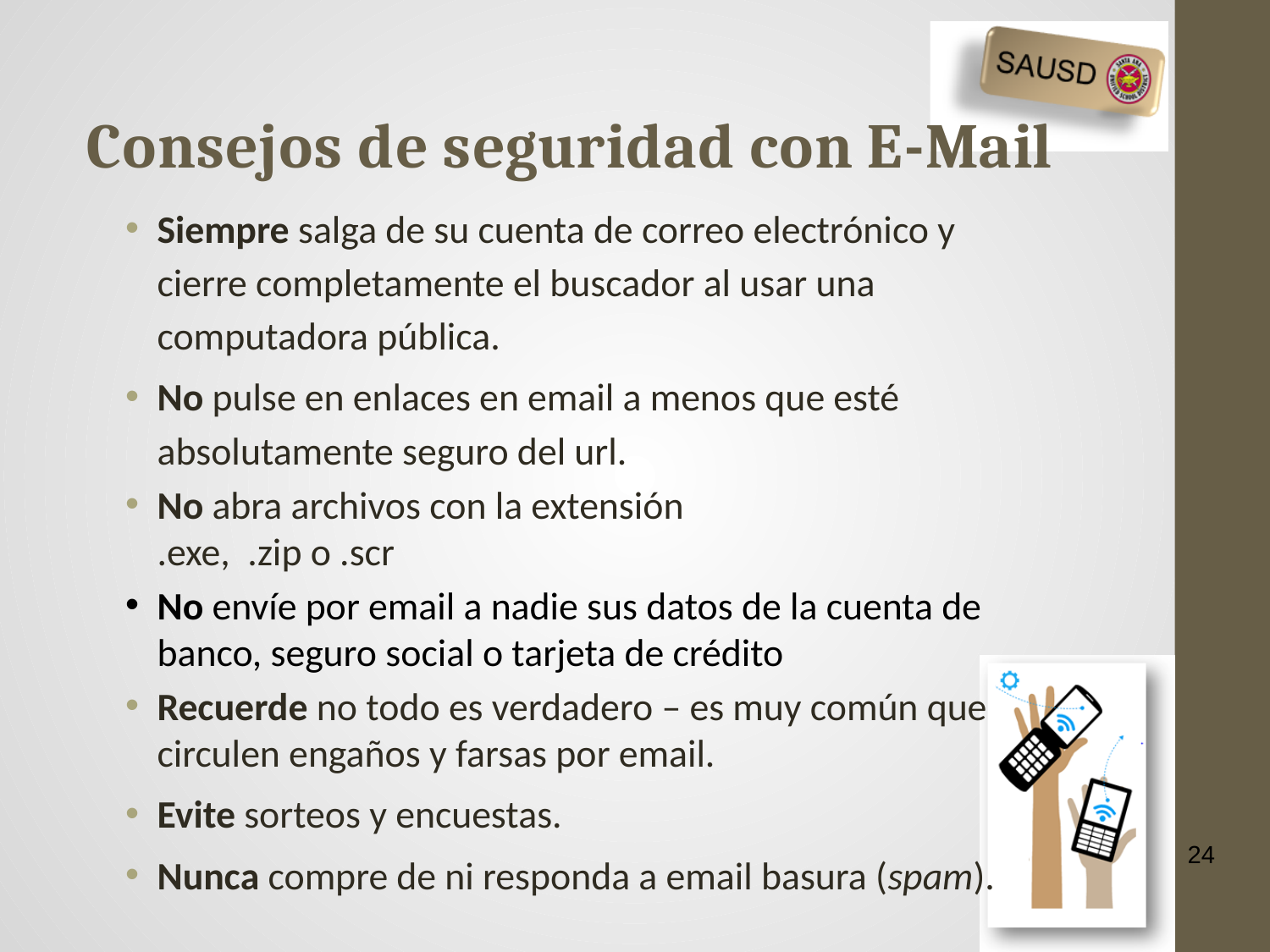

# Consejos de seguridad con E-Mail
Siempre salga de su cuenta de correo electrónico y cierre completamente el buscador al usar una computadora pública.
No pulse en enlaces en email a menos que esté absolutamente seguro del url.
No abra archivos con la extensión
.exe,  .zip o .scr
No envíe por email a nadie sus datos de la cuenta de banco, seguro social o tarjeta de crédito
Recuerde no todo es verdadero – es muy común que circulen engaños y farsas por email.
Evite sorteos y encuestas.
Nunca compre de ni responda a email basura (spam).
24